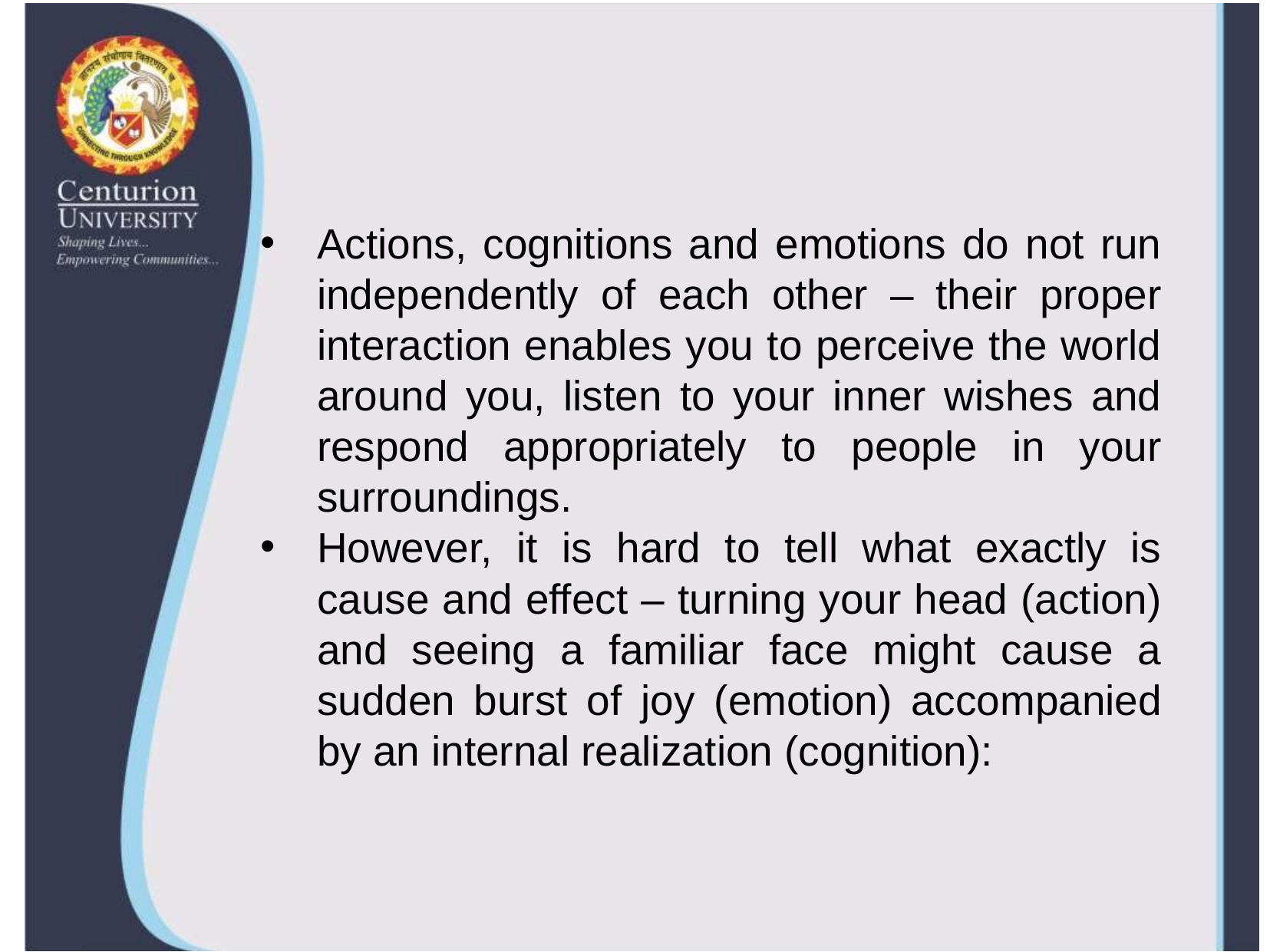

#
Actions, cognitions and emotions do not run independently of each other – their proper interaction enables you to perceive the world around you, listen to your inner wishes and respond appropriately to people in your surroundings.
However, it is hard to tell what exactly is cause and effect – turning your head (action) and seeing a familiar face might cause a sudden burst of joy (emotion) accompanied by an internal realization (cognition):